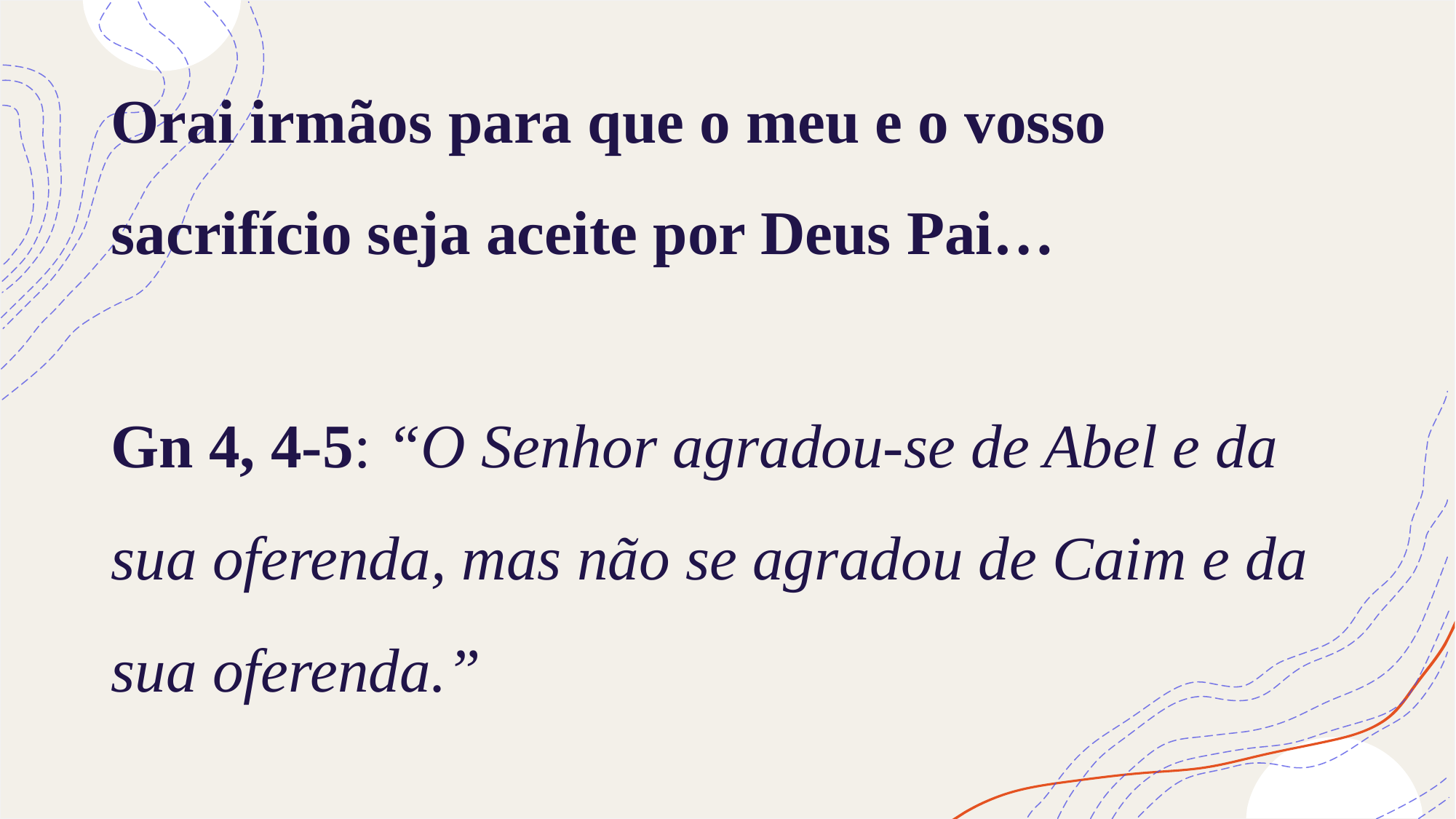

# Orai irmãos para que o meu e o vosso sacrifício seja aceite por Deus Pai… Gn 4, 4-5: “O Senhor agradou-se de Abel e da sua oferenda, mas não se agradou de Caim e da sua oferenda.”